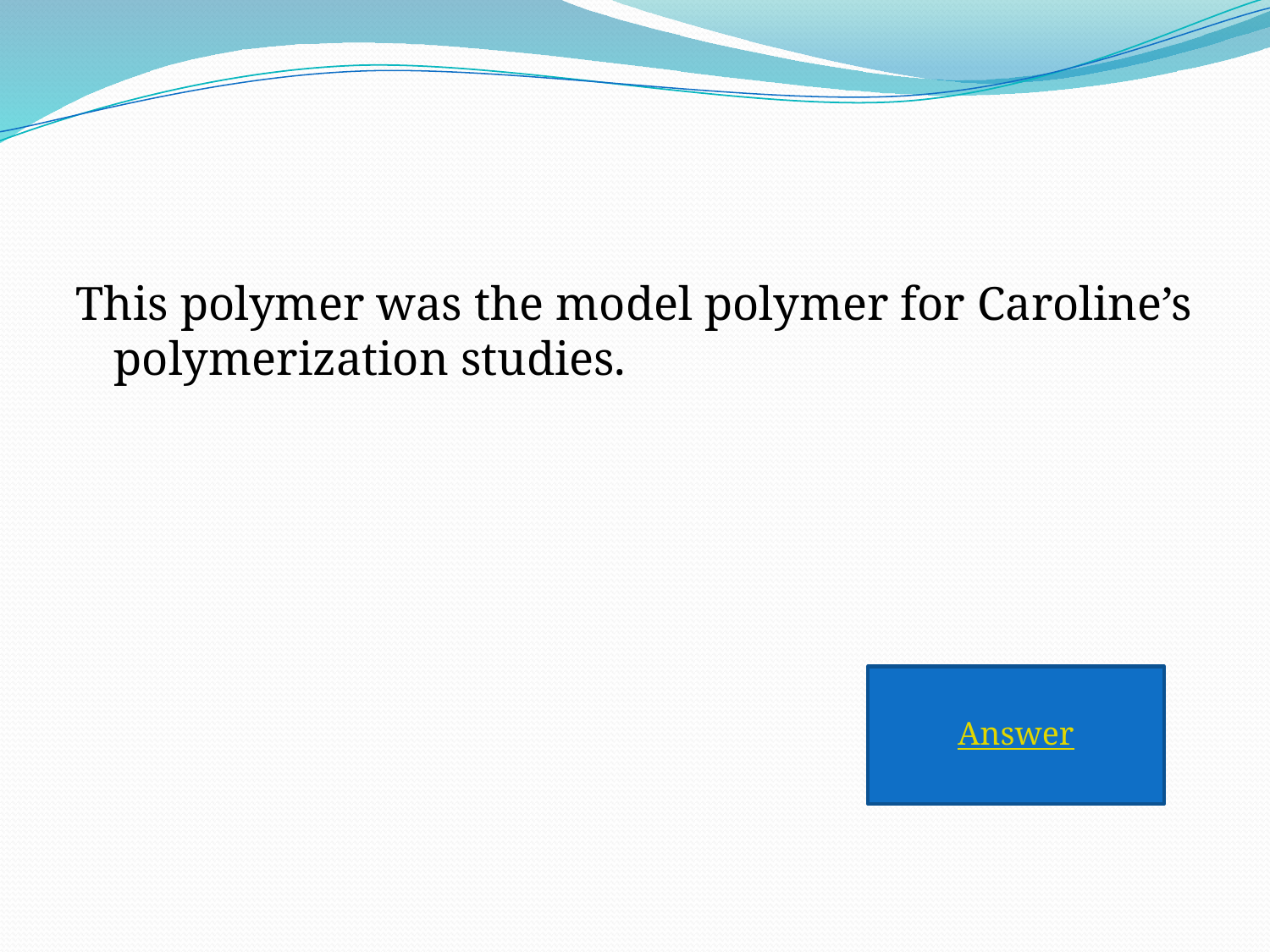

#
This polymer was the model polymer for Caroline’s polymerization studies.
Answer